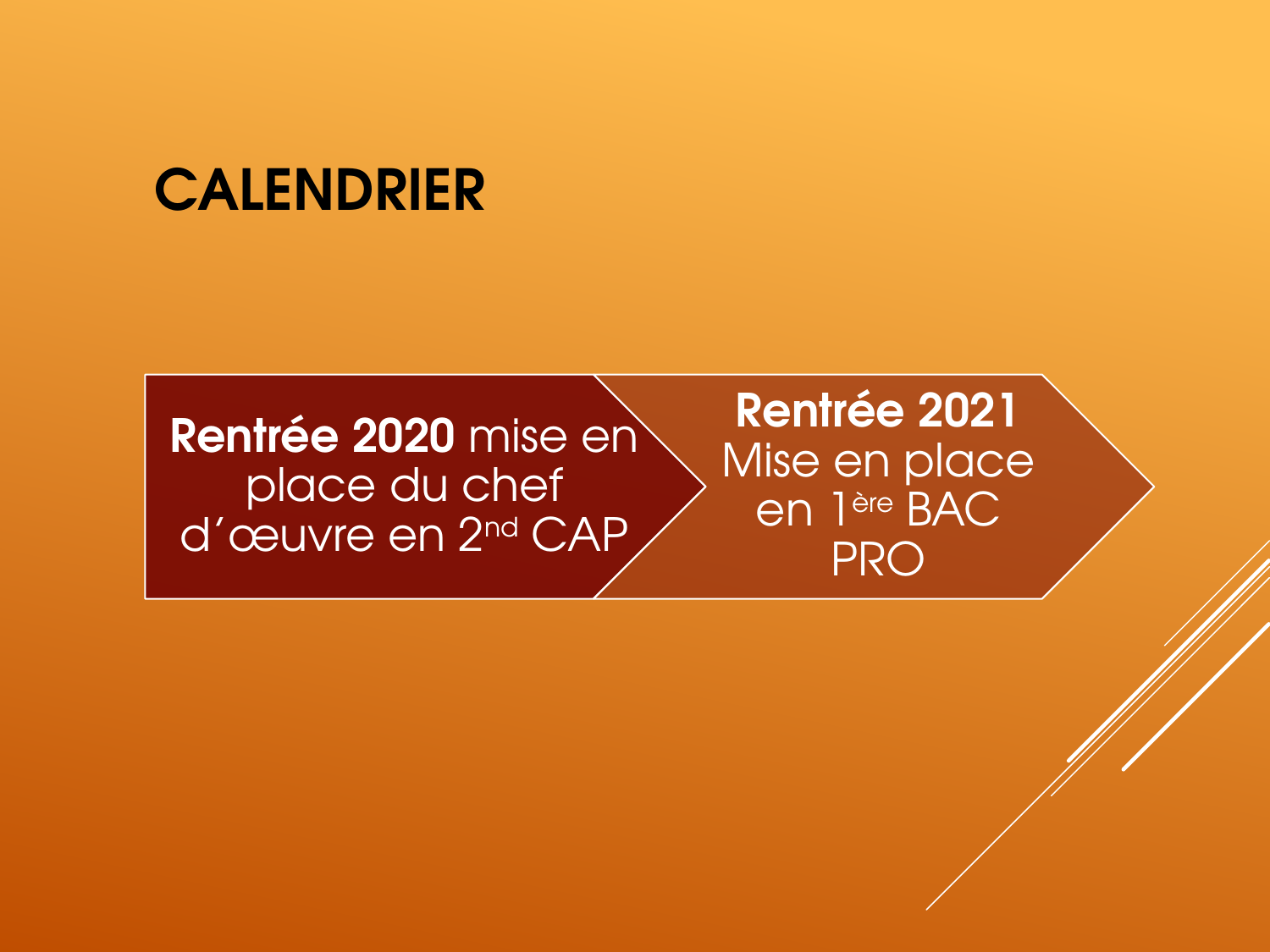

# Calendrier
Rentrée 2020 mise en place du chef d’œuvre en 2nd CAP
Rentrée 2021 Mise en place en 1ère BAC PRO